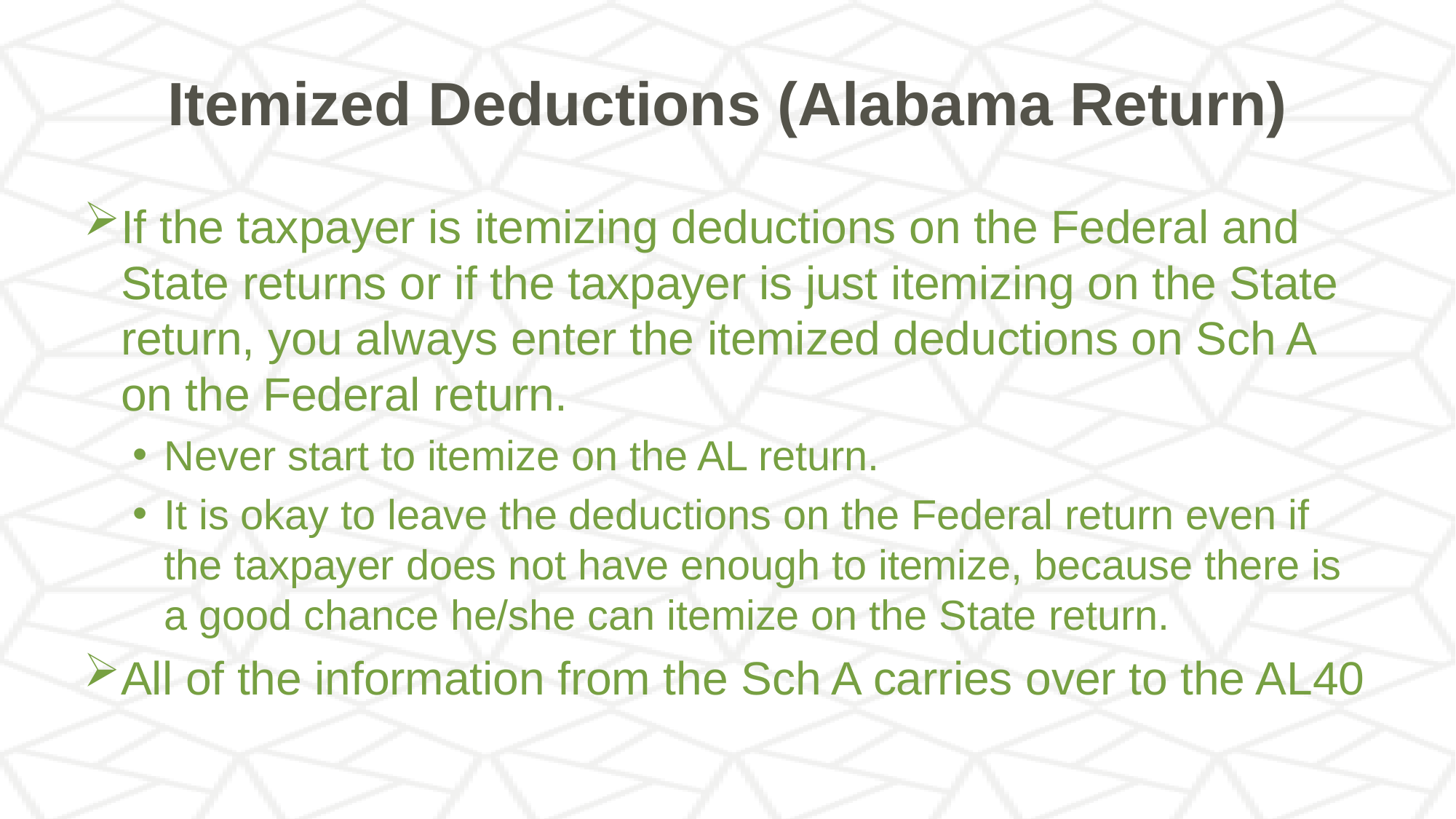

# Itemized Deductions (Alabama Return)
If the taxpayer is itemizing deductions on the Federal and State returns or if the taxpayer is just itemizing on the State return, you always enter the itemized deductions on Sch A on the Federal return.
Never start to itemize on the AL return.
It is okay to leave the deductions on the Federal return even if the taxpayer does not have enough to itemize, because there is a good chance he/she can itemize on the State return.
All of the information from the Sch A carries over to the AL40